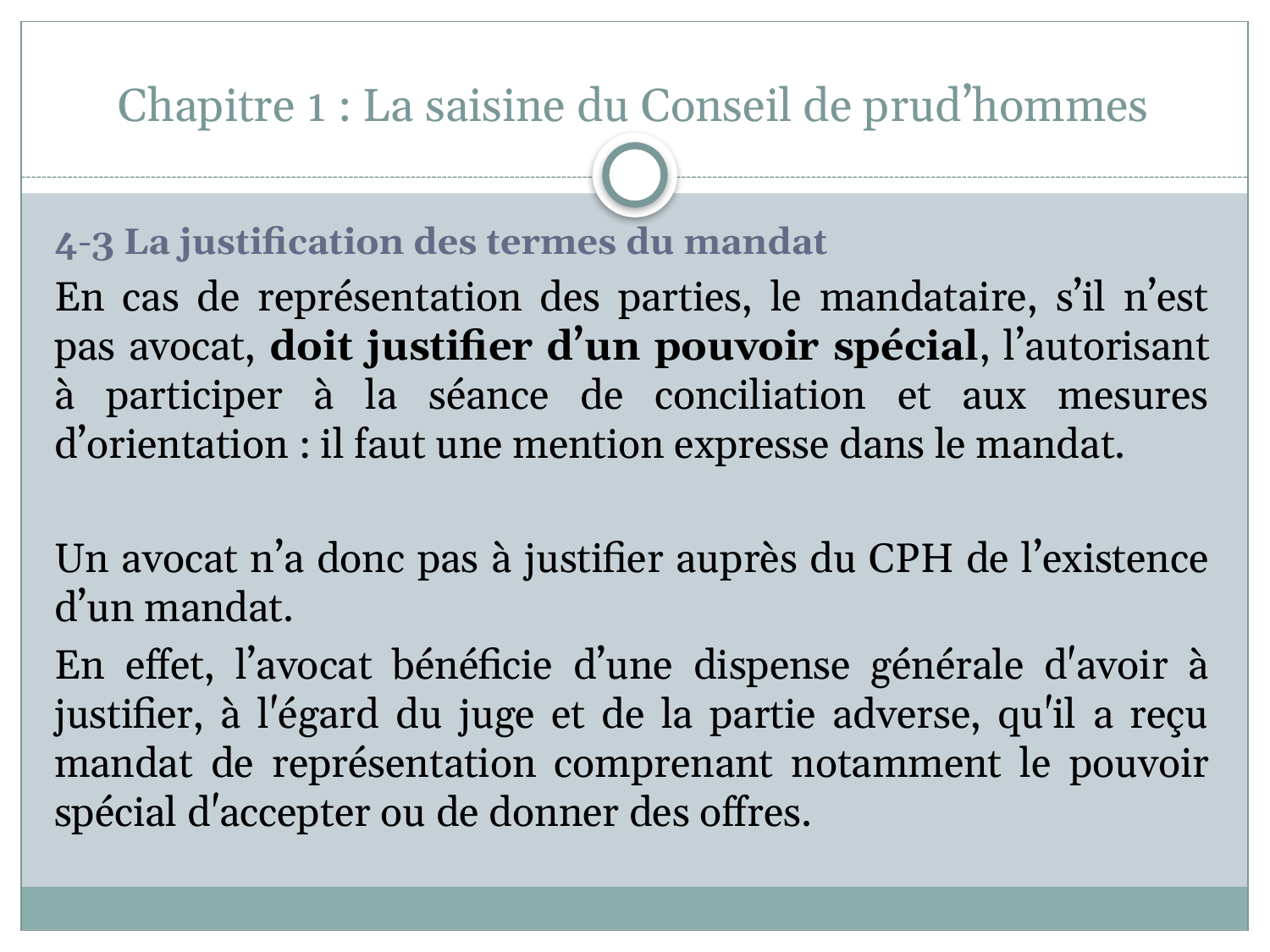

# Chapitre 1 : La saisine du Conseil de prud’hommes
4-3 La justification des termes du mandat
En cas de représentation des parties, le mandataire, s’il n’est pas avocat, doit justifier d’un pouvoir spécial, l’autorisant à participer à la séance de conciliation et aux mesures d’orientation : il faut une mention expresse dans le mandat.

Un avocat n’a donc pas à justifier auprès du CPH de l’existence d’un mandat.
En effet, l’avocat bénéficie d’une dispense générale d'avoir à justifier, à l'égard du juge et de la partie adverse, qu'il a reçu mandat de représentation comprenant notamment le pouvoir spécial d'accepter ou de donner des offres.